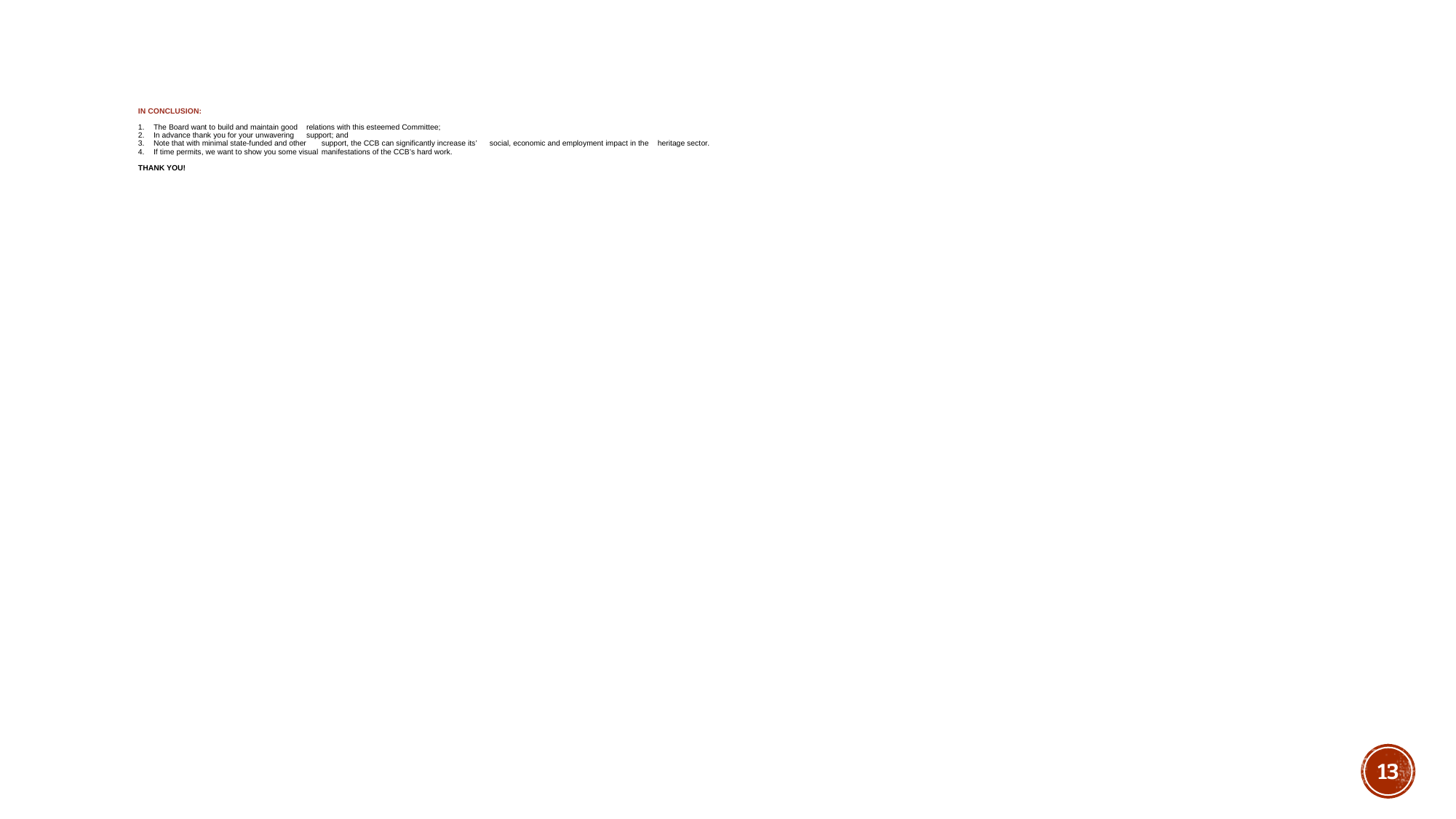

# IN CONCLUSION: 1.	The Board want to build and maintain good 	relations with this esteemed Committee; 2.	In advance thank you for your unwavering 	support; and 3.	Note that with minimal state-funded and other 	support, the CCB can significantly increase its’ 	social, economic and employment impact in the 	heritage sector. 4.	If time permits, we want to show you some visual 	manifestations of the CCB’s hard work. THANK YOU!
13